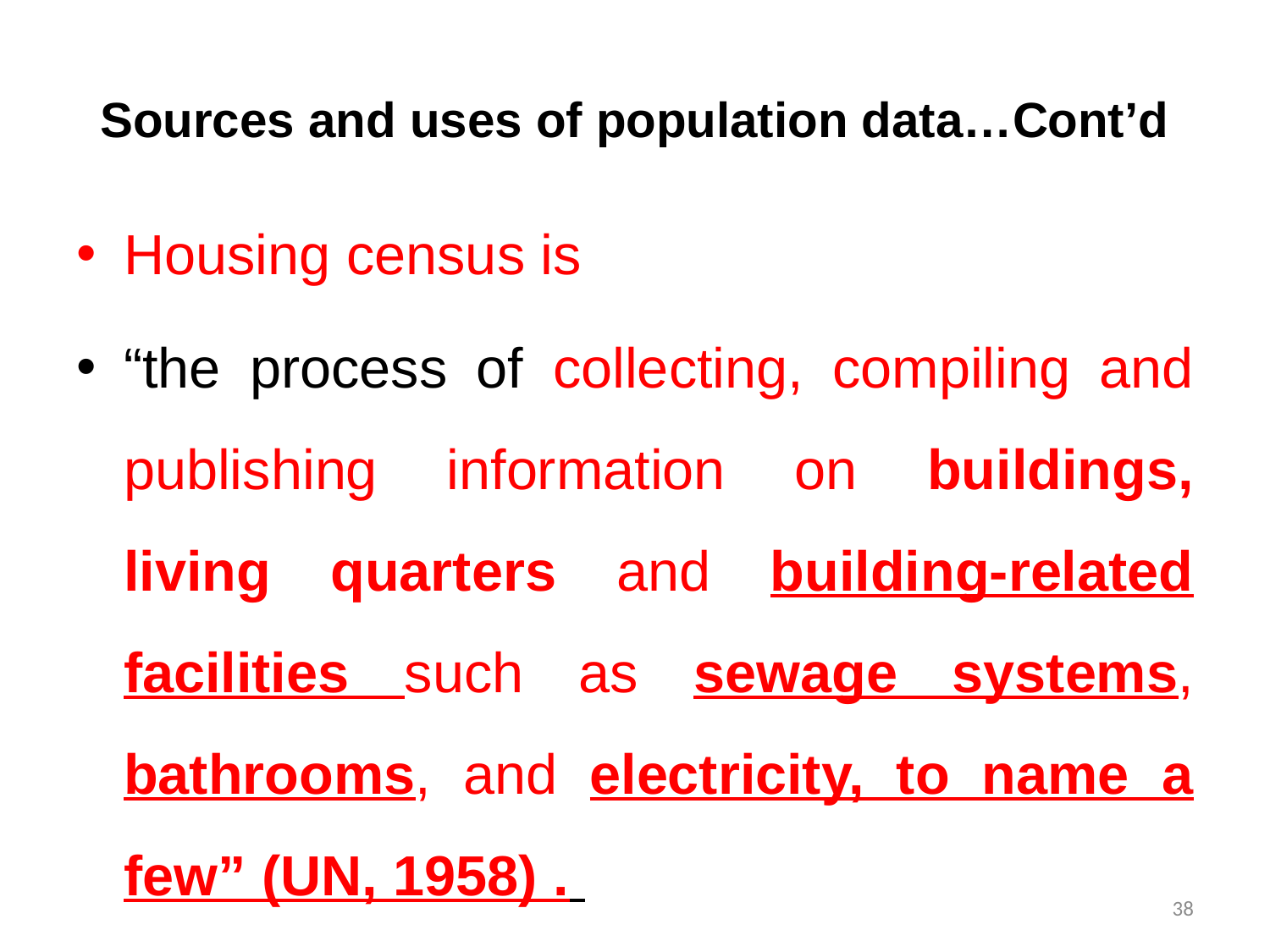

# Sources and uses of population data…Cont’d
Housing census is
“the process of collecting, compiling and publishing information on buildings, living quarters and building-related facilities such as sewage systems, bathrooms, and electricity, to name a few” (UN, 1958) .
38